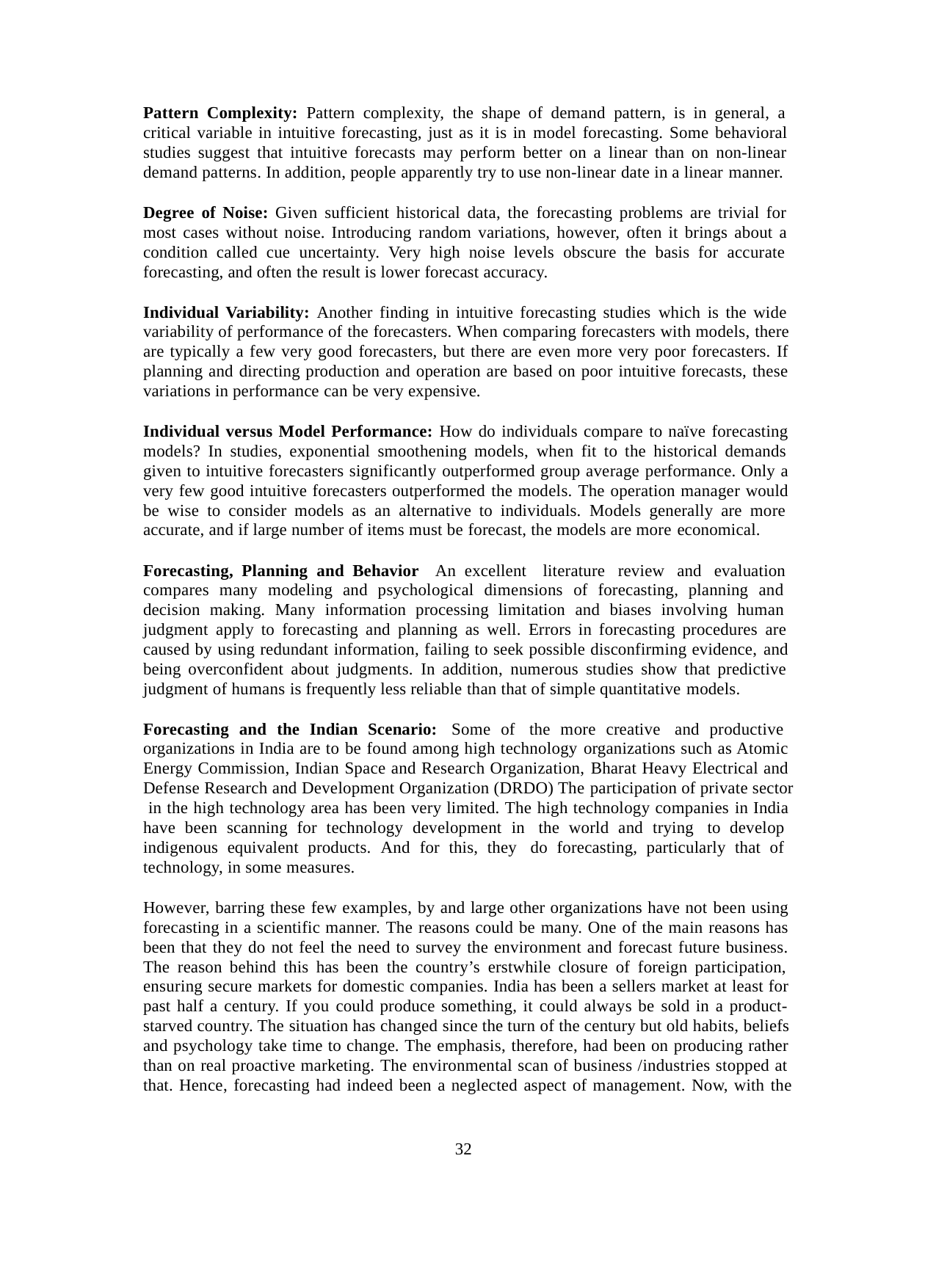

Pattern Complexity: Pattern complexity, the shape of demand pattern, is in general, a  critical variable in intuitive forecasting, just as it is in model forecasting. Some behavioral  studies suggest that intuitive forecasts may perform better on a linear than on non-linear  demand patterns. In addition, people apparently try to use non-linear date in a linear manner.

Degree of Noise: Given sufficient historical data, the forecasting problems are trivial for  most cases without noise. Introducing random variations, however, often it brings about a  condition called cue uncertainty. Very high noise levels obscure the basis for accurate  forecasting, and often the result is lower forecast accuracy.

Individual Variability: Another finding in intuitive forecasting studies which is the wide  variability of performance of the forecasters. When comparing forecasters with models, there  are typically a few very good forecasters, but there are even more very poor forecasters. If  planning and directing production and operation are based on poor intuitive forecasts, these  variations in performance can be very expensive.

Individual versus Model Performance: How do individuals compare to naïve forecasting  models? In studies, exponential smoothening models, when fit to the historical demands  given to intuitive forecasters significantly outperformed group average performance. Only a  very few good intuitive forecasters outperformed the models. The operation manager would  be wise to consider models as an alternative to individuals. Models generally are more  accurate, and if large number of items must be forecast, the models are more economical.

Forecasting, Planning and Behavior  An excellent  literature review and evaluation  compares many modeling and psychological dimensions of forecasting, planning and  decision making. Many information processing limitation and biases involving human  judgment apply to forecasting and planning as well. Errors in forecasting procedures are  caused by using redundant information, failing to seek possible disconfirming evidence, and  being overconfident about judgments. In addition, numerous studies show that predictive  judgment of humans is frequently less reliable than that of simple quantitative models.

Forecasting and the Indian Scenario: Some of the more creative and productive  organizations in India are to be found among high technology organizations such as Atomic  Energy Commission, Indian Space and Research Organization, Bharat Heavy Electrical and  Defense Research and Development Organization (DRDO) The participation of private sector  in the high technology area has been very limited. The high technology companies in India  have been scanning for technology development in the world and trying to develop  indigenous equivalent products. And for this, they do forecasting, particularly that of  technology, in some measures.

However, barring these few examples, by and large other organizations have not been using  forecasting in a scientific manner. The reasons could be many. One of the main reasons has  been that they do not feel the need to survey the environment and forecast future business.  The reason behind this has been the country’s erstwhile closure of foreign participation,  ensuring secure markets for domestic companies. India has been a sellers market at least for  past half a century. If you could produce something, it could always be sold in a product-  starved country. The situation has changed since the turn of the century but old habits, beliefs  and psychology take time to change. The emphasis, therefore, had been on producing rather  than on real proactive marketing. The environmental scan of business /industries stopped at  that. Hence, forecasting had indeed been a neglected aspect of management. Now, with the
32